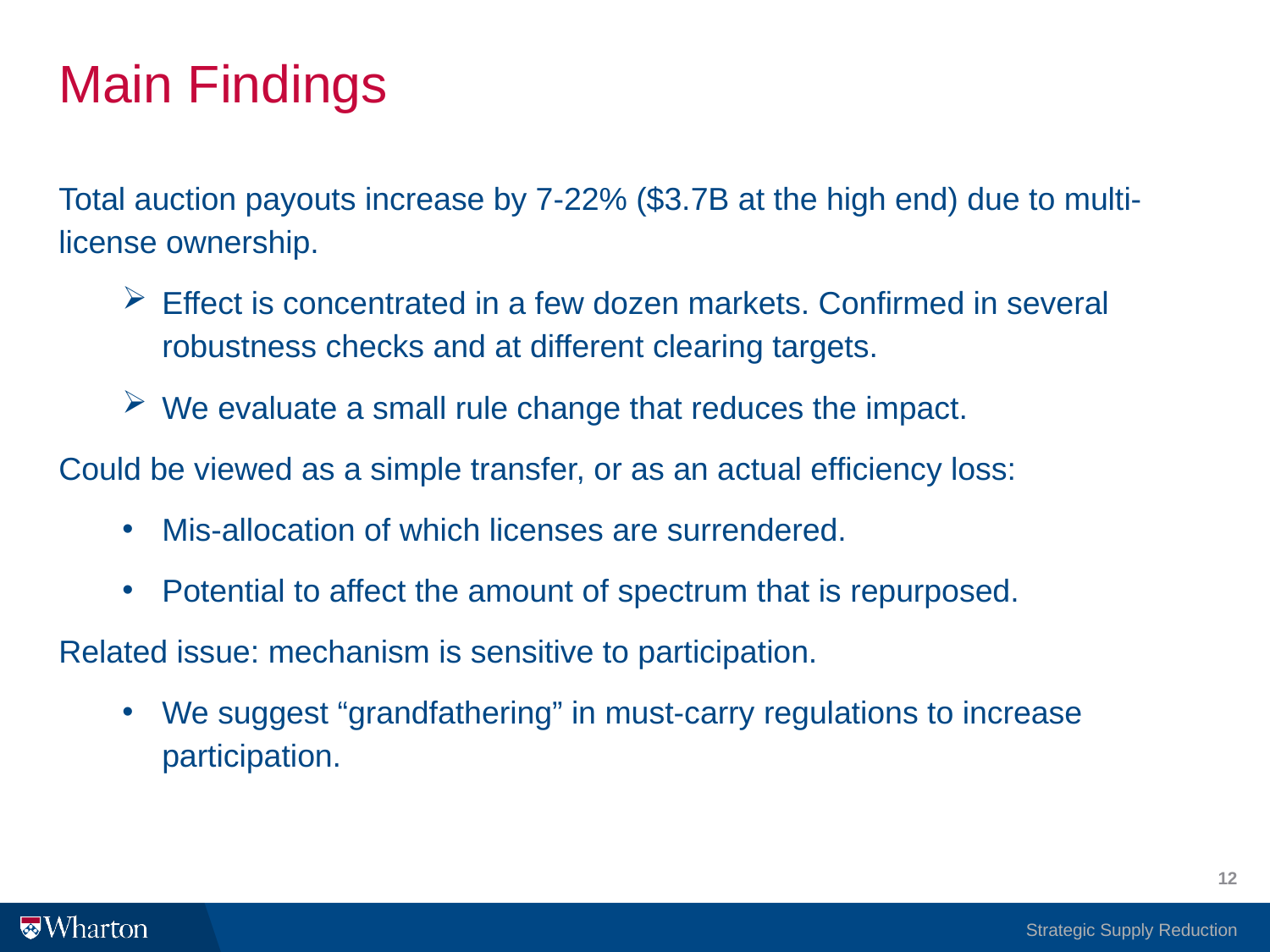

# Main Findings
Total auction payouts increase by 7-22% ($3.7B at the high end) due to multi-license ownership.
Effect is concentrated in a few dozen markets. Confirmed in several robustness checks and at different clearing targets.
We evaluate a small rule change that reduces the impact.
Could be viewed as a simple transfer, or as an actual efficiency loss:
Mis-allocation of which licenses are surrendered.
Potential to affect the amount of spectrum that is repurposed.
Related issue: mechanism is sensitive to participation.
We suggest “grandfathering” in must-carry regulations to increase participation.
12
Strategic Supply Reduction